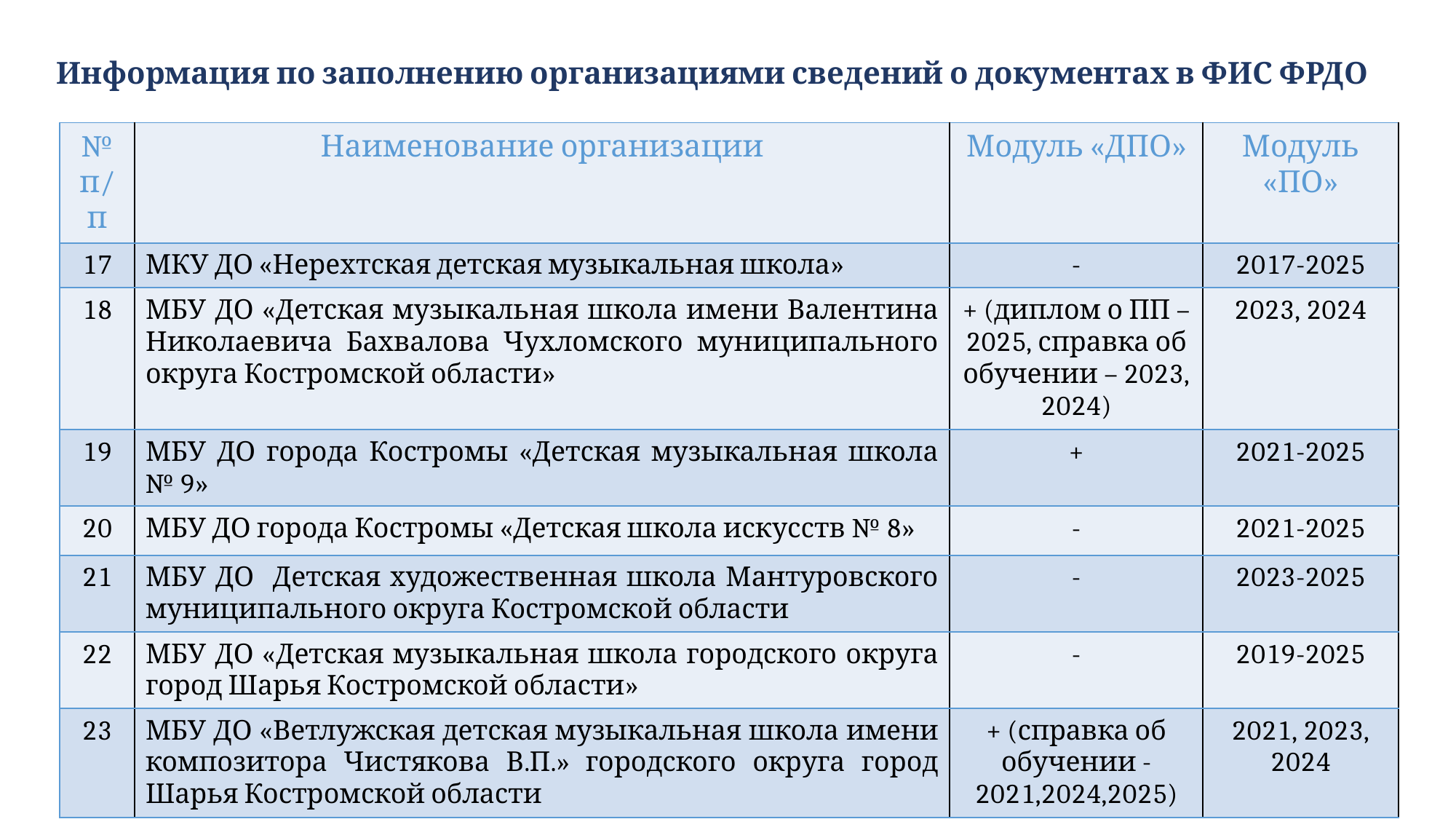

Информация по заполнению организациями сведений о документах в ФИС ФРДО
| № п/п | Наименование организации | Модуль «ДПО» | Модуль «ПО» |
| --- | --- | --- | --- |
| 17 | МКУ ДО «Нерехтская детская музыкальная школа» | - | 2017-2025 |
| 18 | МБУ ДО «Детская музыкальная школа имени Валентина Николаевича Бахвалова Чухломского муниципального округа Костромской области» | + (диплом о ПП – 2025, справка об обучении – 2023, 2024) | 2023, 2024 |
| 19 | МБУ ДО города Костромы «Детская музыкальная школа № 9» | + | 2021-2025 |
| 20 | МБУ ДО города Костромы «Детская школа искусств № 8» | - | 2021-2025 |
| 21 | МБУ ДО Детская художественная школа Мантуровского муниципального округа Костромской области | - | 2023-2025 |
| 22 | МБУ ДО «Детская музыкальная школа городского округа город Шарья Костромской области» | - | 2019-2025 |
| 23 | МБУ ДО «Ветлужская детская музыкальная школа имени композитора Чистякова В.П.» городского округа город Шарья Костромской области | + (справка об обучении -2021,2024,2025) | 2021, 2023, 2024 |